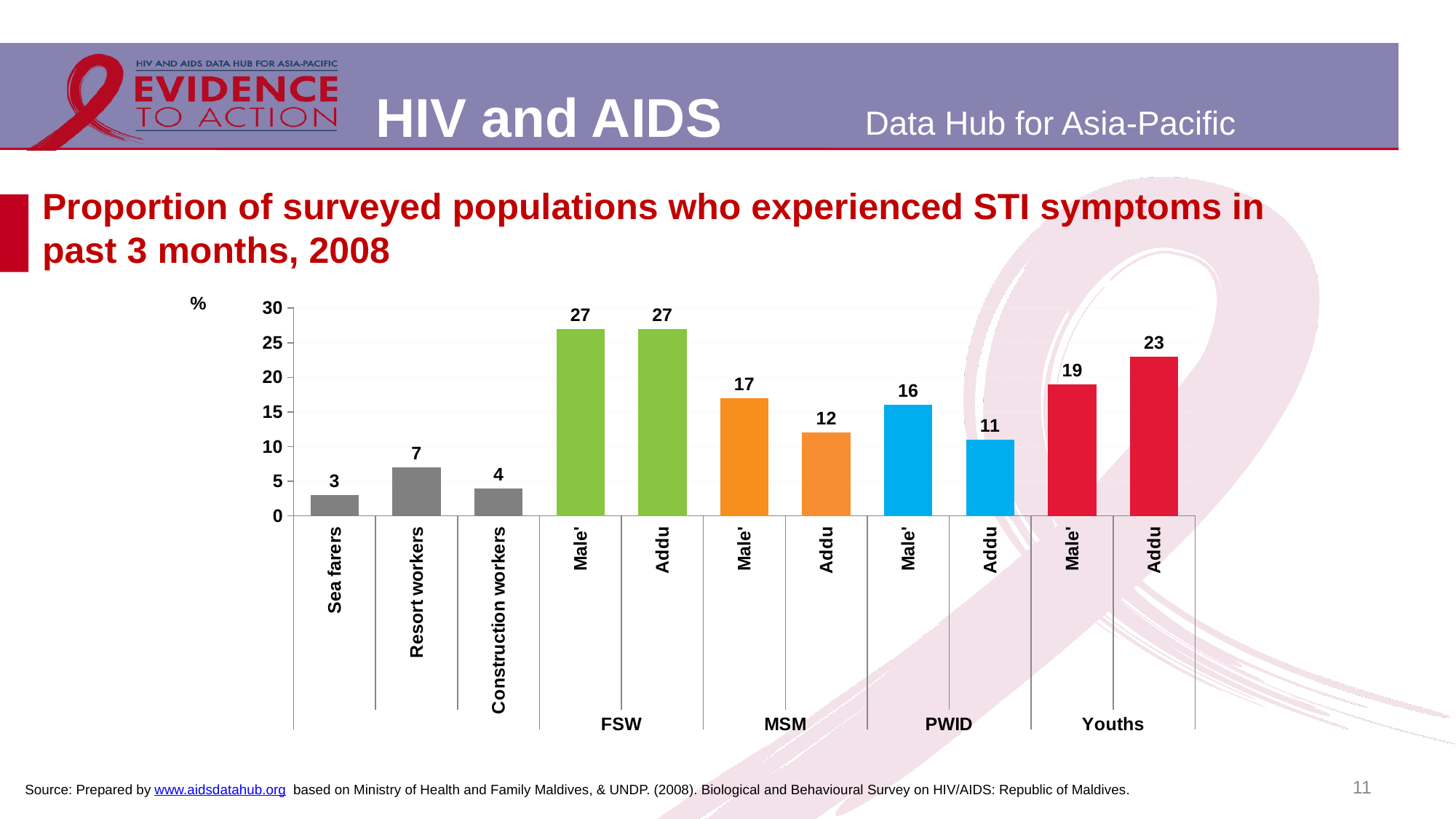

# Proportion of surveyed populations who experienced STI symptoms in past 3 months, 2008

### Chart

| Category | % |
|---|---|
| Sea farers | 3.0 |
| Resort workers | 7.0 |
| Construction workers | 4.0 |
| Male' | 27.0 |
| Addu | 27.0 |
| Male' | 17.0 |
| Addu | 12.0 |
| Male' | 16.0 |
| Addu | 11.0 |
| Male' | 19.0 |
| Addu | 23.0 |
11
Source: Prepared by www.aidsdatahub.org  based on Ministry of Health and Family Maldives, & UNDP. (2008). Biological and Behavioural Survey on HIV/AIDS: Republic of Maldives.